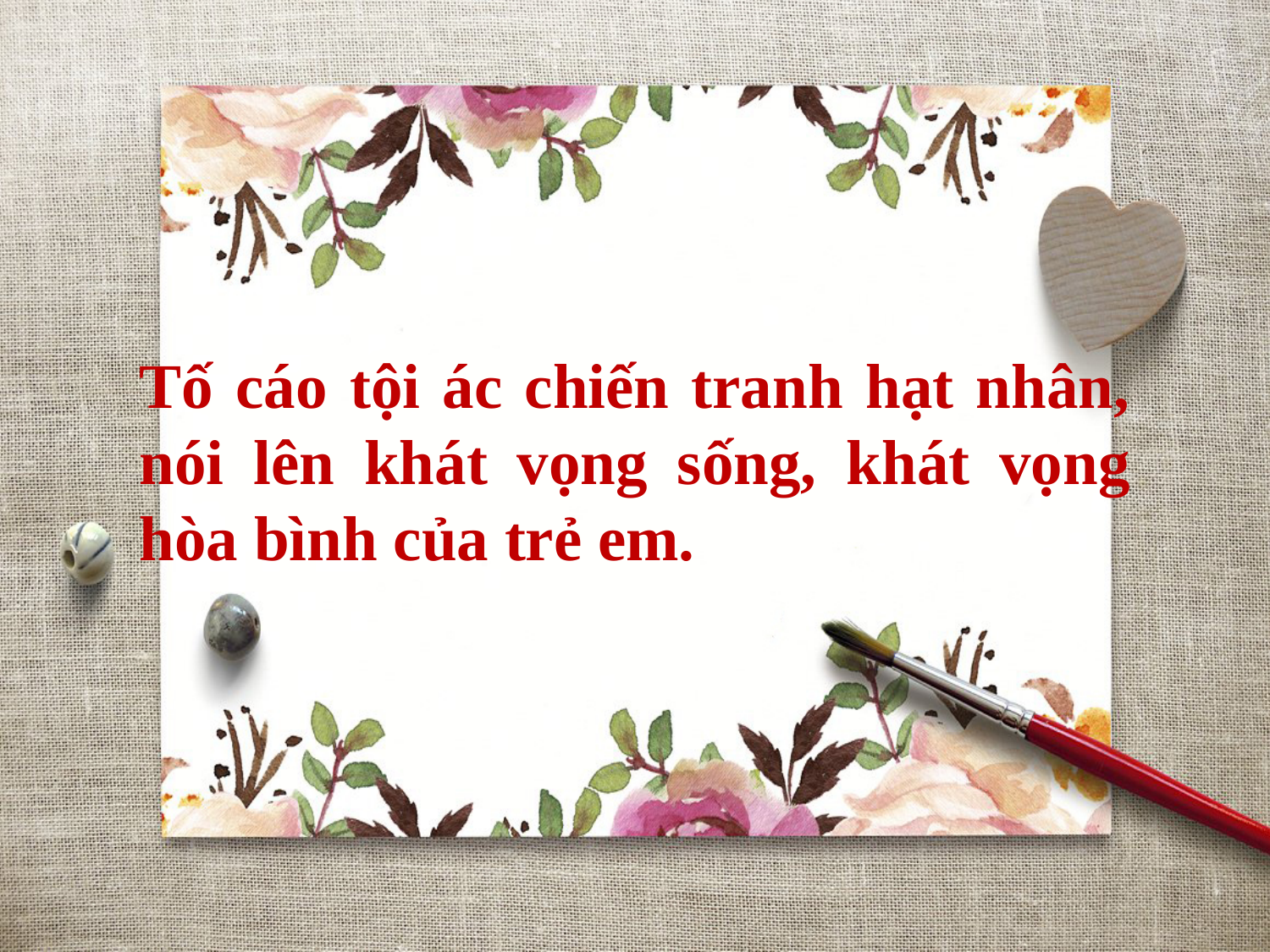

Tố cáo tội ác chiến tranh hạt nhân, nói lên khát vọng sống, khát vọng hòa bình của trẻ em.